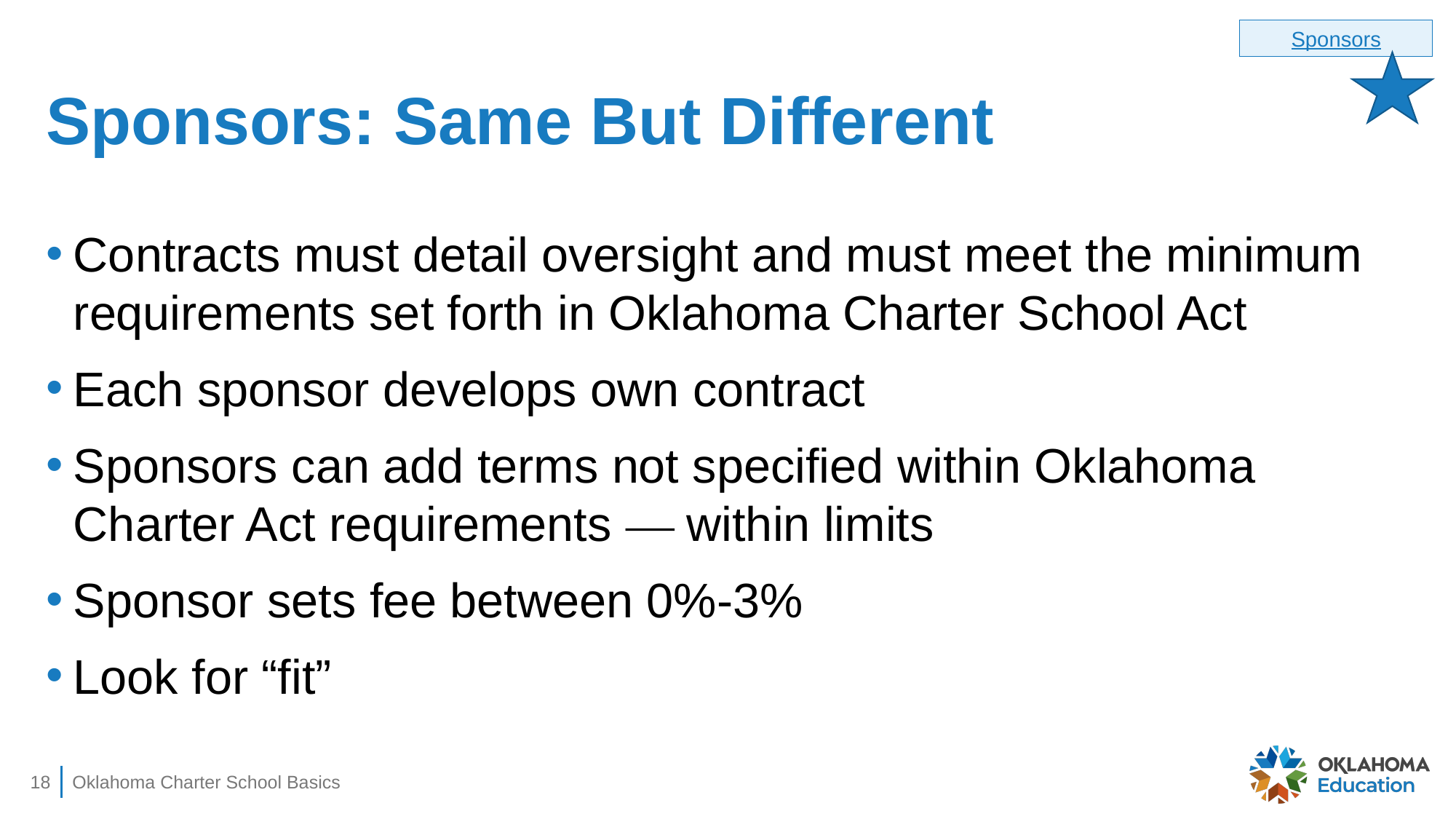

Sponsors
# Sponsors: Same But Different

Contracts must detail oversight and must meet the minimum requirements set forth in Oklahoma Charter School Act
Each sponsor develops own contract
Sponsors can add terms not specified within Oklahoma Charter Act requirements — within limits
Sponsor sets fee between 0%-3%
Look for “fit”

18
Oklahoma Charter School Basics